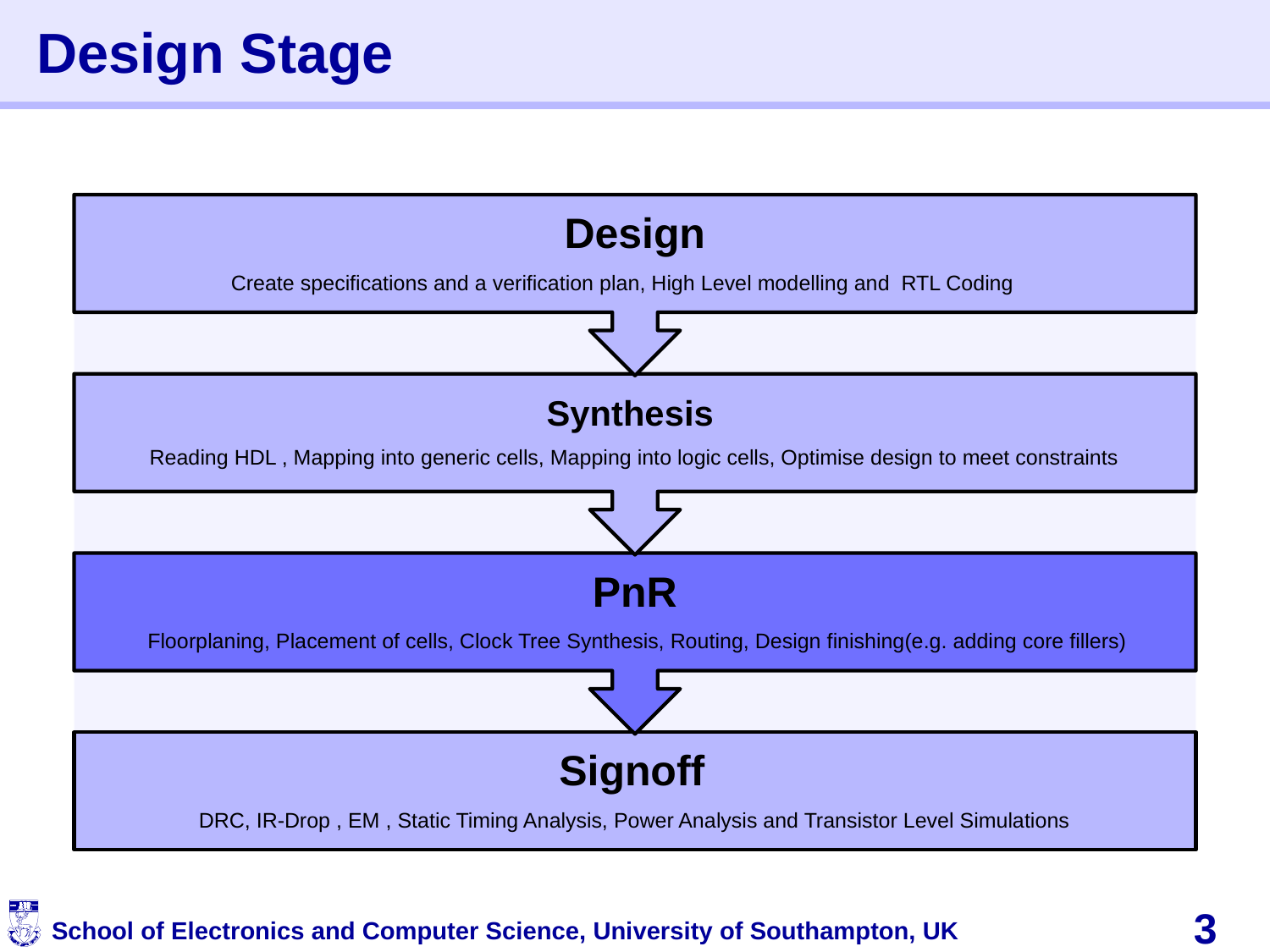

# Design Stage
Signoff
DRC, IR-Drop , EM , Static Timing Analysis, Power Analysis and Transistor Level Simulations
PnR
 Floorplaning, Placement of cells, Clock Tree Synthesis, Routing, Design finishing(e.g. adding core fillers)
Synthesis
Reading HDL , Mapping into generic cells, Mapping into logic cells, Optimise design to meet constraints
Design
Create specifications and a verification plan, High Level modelling and  RTL Coding